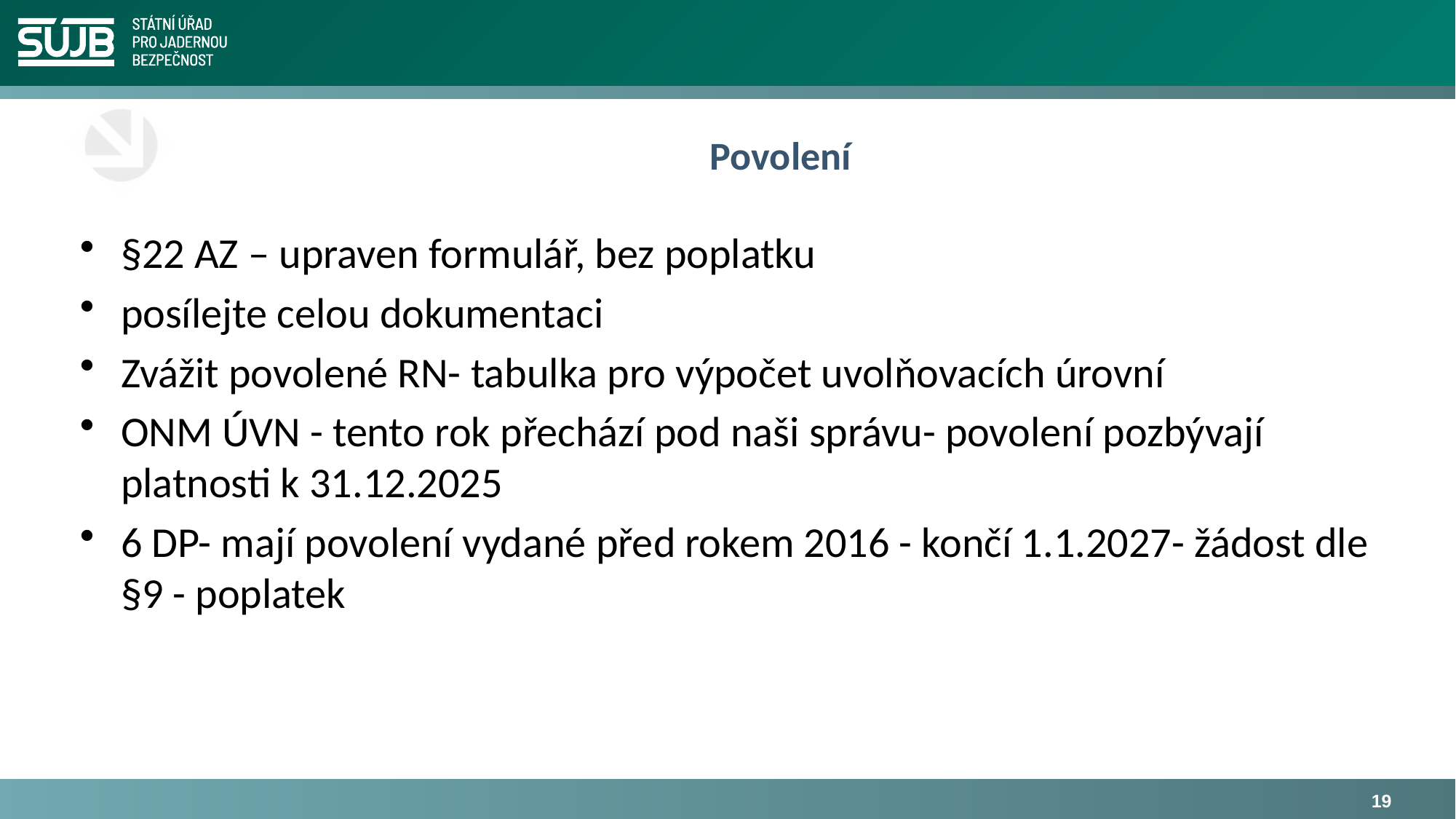

# Povolení
§22 AZ – upraven formulář, bez poplatku
posílejte celou dokumentaci
Zvážit povolené RN- tabulka pro výpočet uvolňovacích úrovní
ONM ÚVN - tento rok přechází pod naši správu- povolení pozbývají platnosti k 31.12.2025
6 DP- mají povolení vydané před rokem 2016 - končí 1.1.2027- žádost dle §9 - poplatek

19